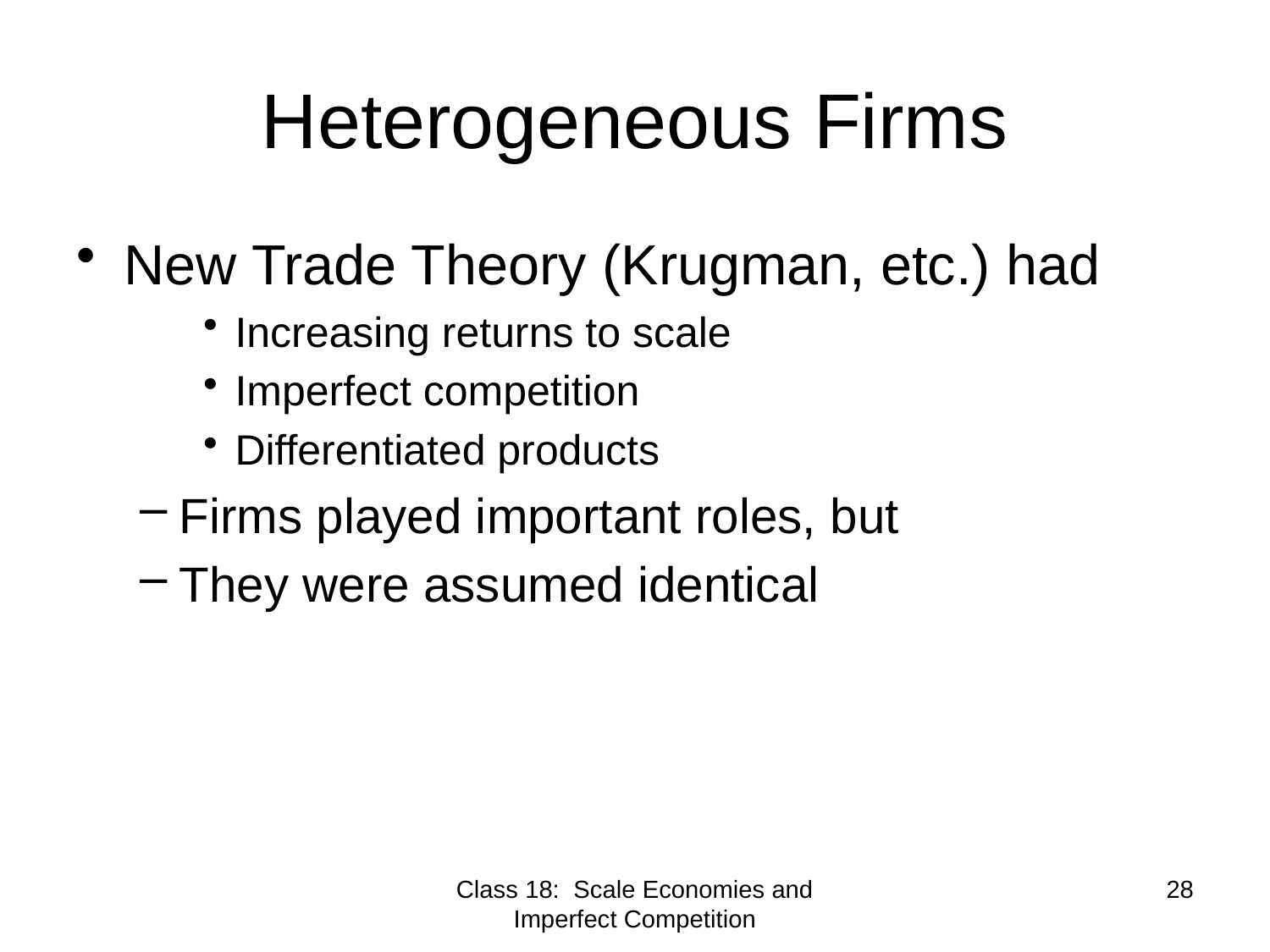

# Heterogeneous Firms
New Trade Theory (Krugman, etc.) had
Increasing returns to scale
Imperfect competition
Differentiated products
Firms played important roles, but
They were assumed identical

Class 18:  Scale Economies and Imperfect Competition
28